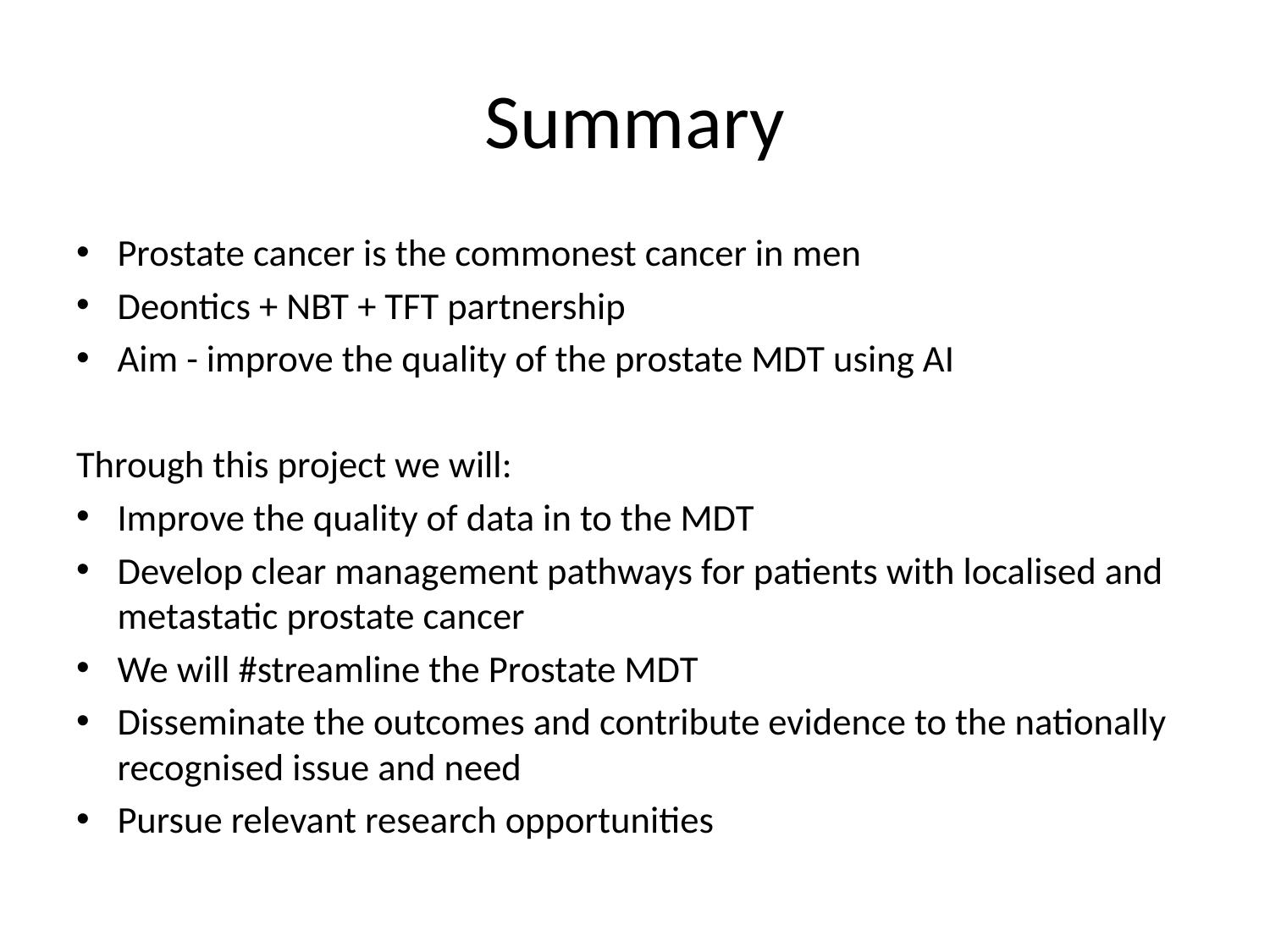

# Summary
Prostate cancer is the commonest cancer in men
Deontics + NBT + TFT partnership
Aim - improve the quality of the prostate MDT using AI

Through this project we will:
Improve the quality of data in to the MDT
Develop clear management pathways for patients with localised and metastatic prostate cancer
We will #streamline the Prostate MDT
Disseminate the outcomes and contribute evidence to the nationally recognised issue and need
Pursue relevant research opportunities